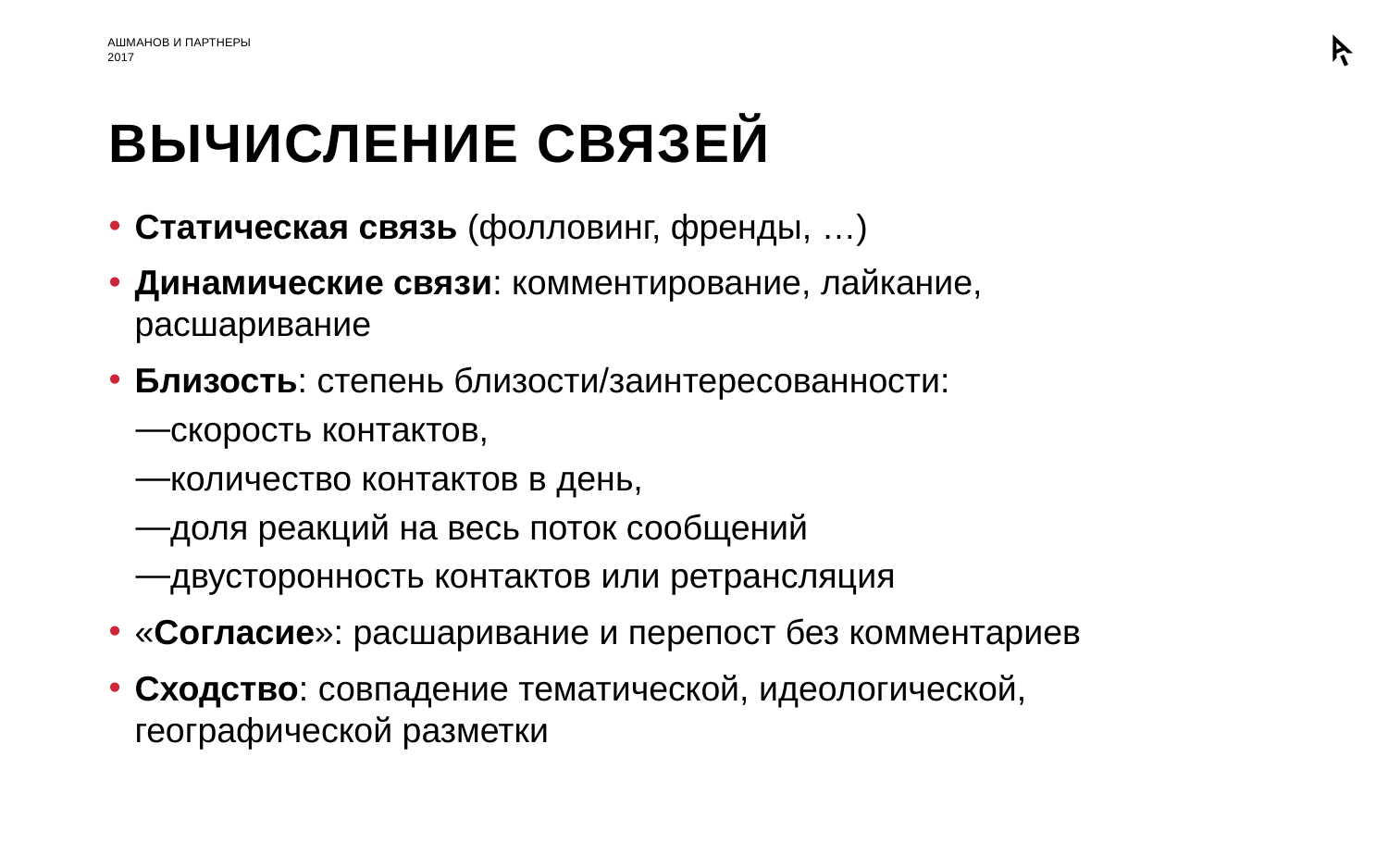

17.04.2017
44
# Вычисление связей
Статическая связь (фолловинг, френды, …)
Динамические связи: комментирование, лайкание, расшаривание
Близость: степень близости/заинтересованности:
скорость контактов,
количество контактов в день,
доля реакций на весь поток сообщений
двусторонность контактов или ретрансляция
«Согласие»: расшаривание и перепост без комментариев
Сходство: совпадение тематической, идеологической, географической разметки